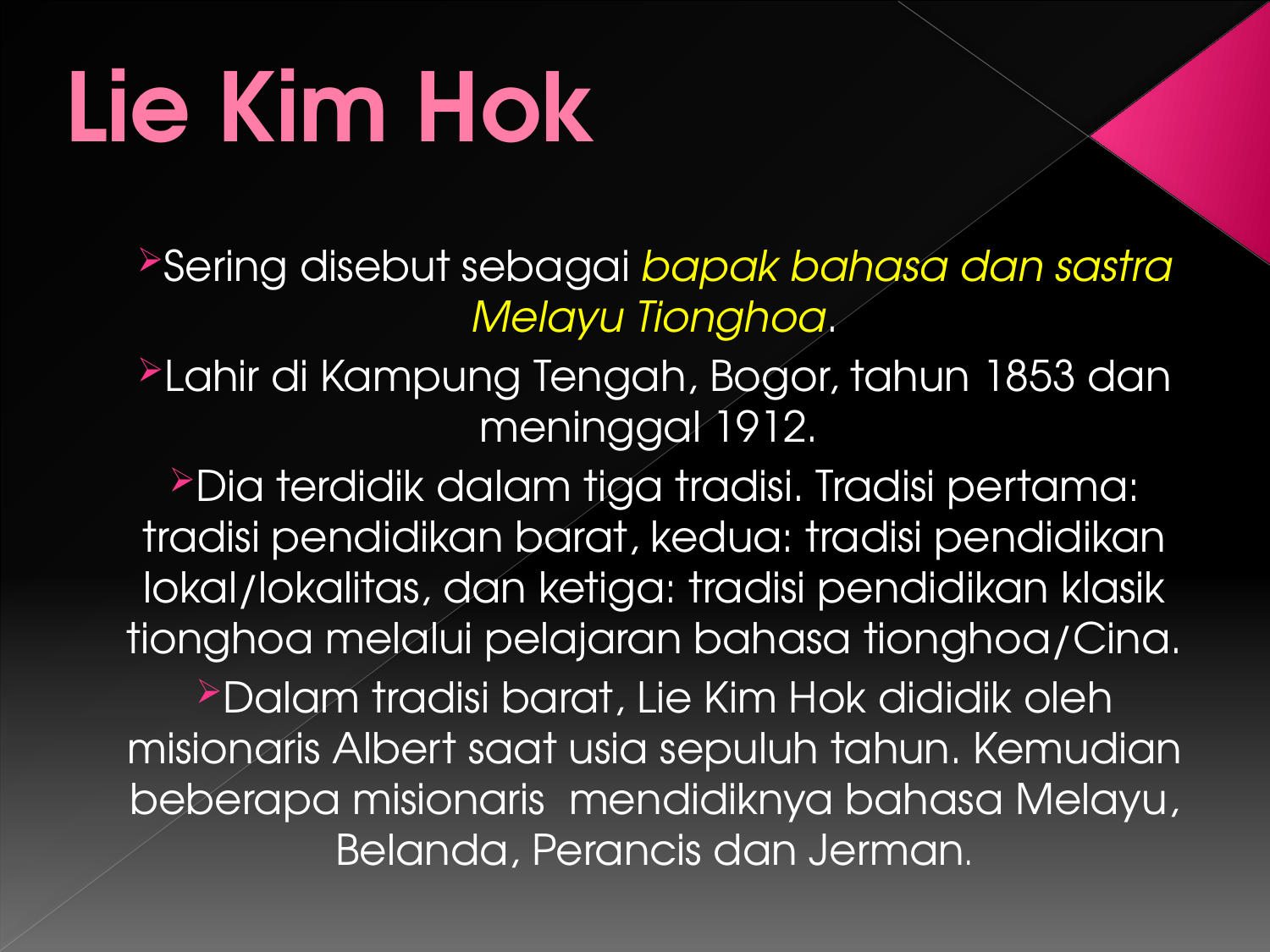

# Lie Kim Hok
Sering disebut sebagai bapak bahasa dan sastra Melayu Tionghoa.
Lahir di Kampung Tengah, Bogor, tahun 1853 dan meninggal 1912.
Dia terdidik dalam tiga tradisi. Tradisi pertama: tradisi pendidikan barat, kedua: tradisi pendidikan lokal/lokalitas, dan ketiga: tradisi pendidikan klasik tionghoa melalui pelajaran bahasa tionghoa/Cina.
Dalam tradisi barat, Lie Kim Hok dididik oleh misionaris Albert saat usia sepuluh tahun. Kemudian beberapa misionaris  mendidiknya bahasa Melayu, Belanda, Perancis dan Jerman.